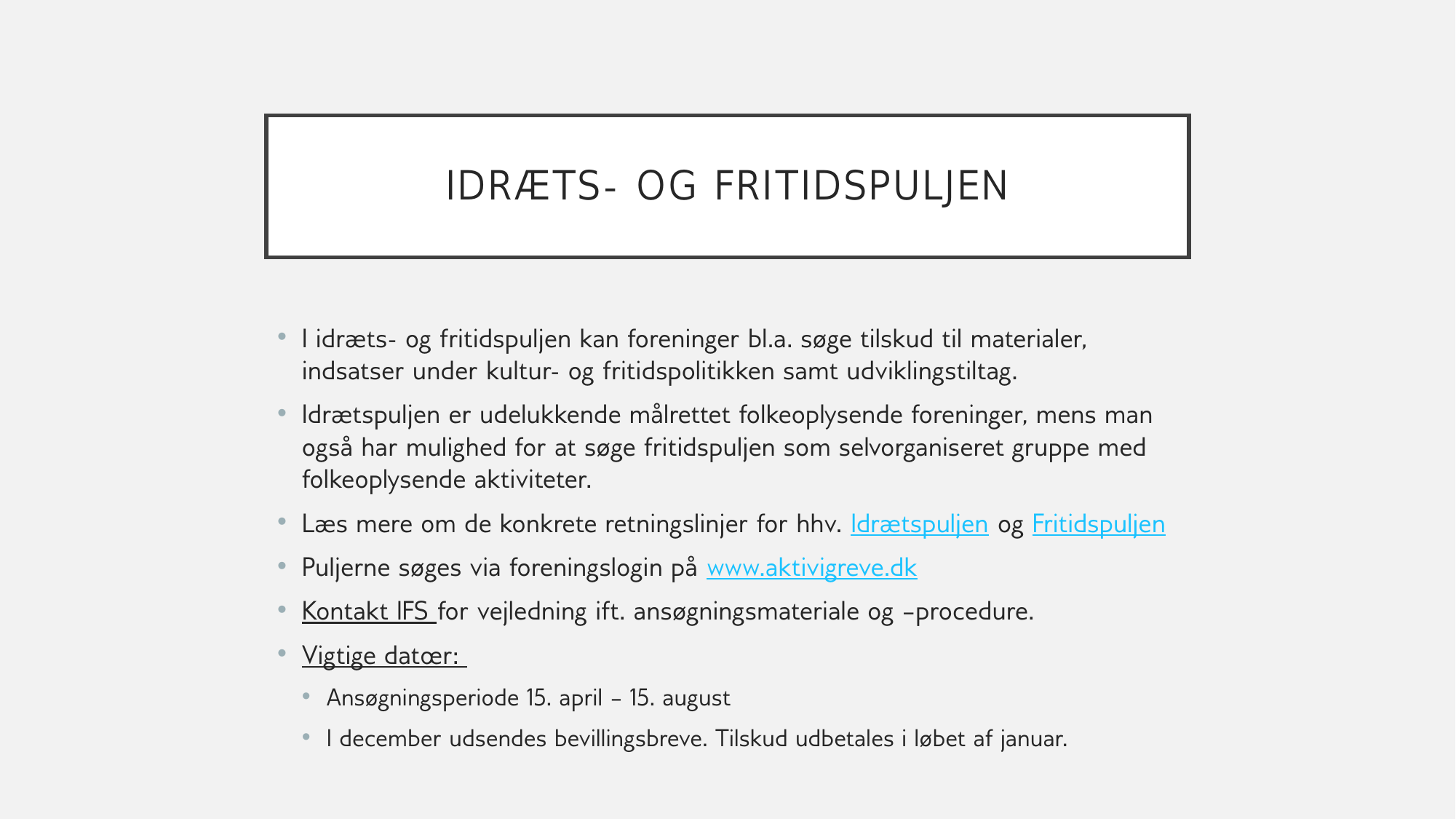

# Idræts- og fritidspuljen
I idræts- og fritidspuljen kan foreninger bl.a. søge tilskud til materialer, indsatser under kultur- og fritidspolitikken samt udviklingstiltag.
Idrætspuljen er udelukkende målrettet folkeoplysende foreninger, mens man også har mulighed for at søge fritidspuljen som selvorganiseret gruppe med folkeoplysende aktiviteter.
Læs mere om de konkrete retningslinjer for hhv. Idrætspuljen og Fritidspuljen
Puljerne søges via foreningslogin på www.aktivigreve.dk
Kontakt IFS for vejledning ift. ansøgningsmateriale og –procedure.
Vigtige datoer:
Ansøgningsperiode 15. april – 15. august
I december udsendes bevillingsbreve. Tilskud udbetales i løbet af januar.